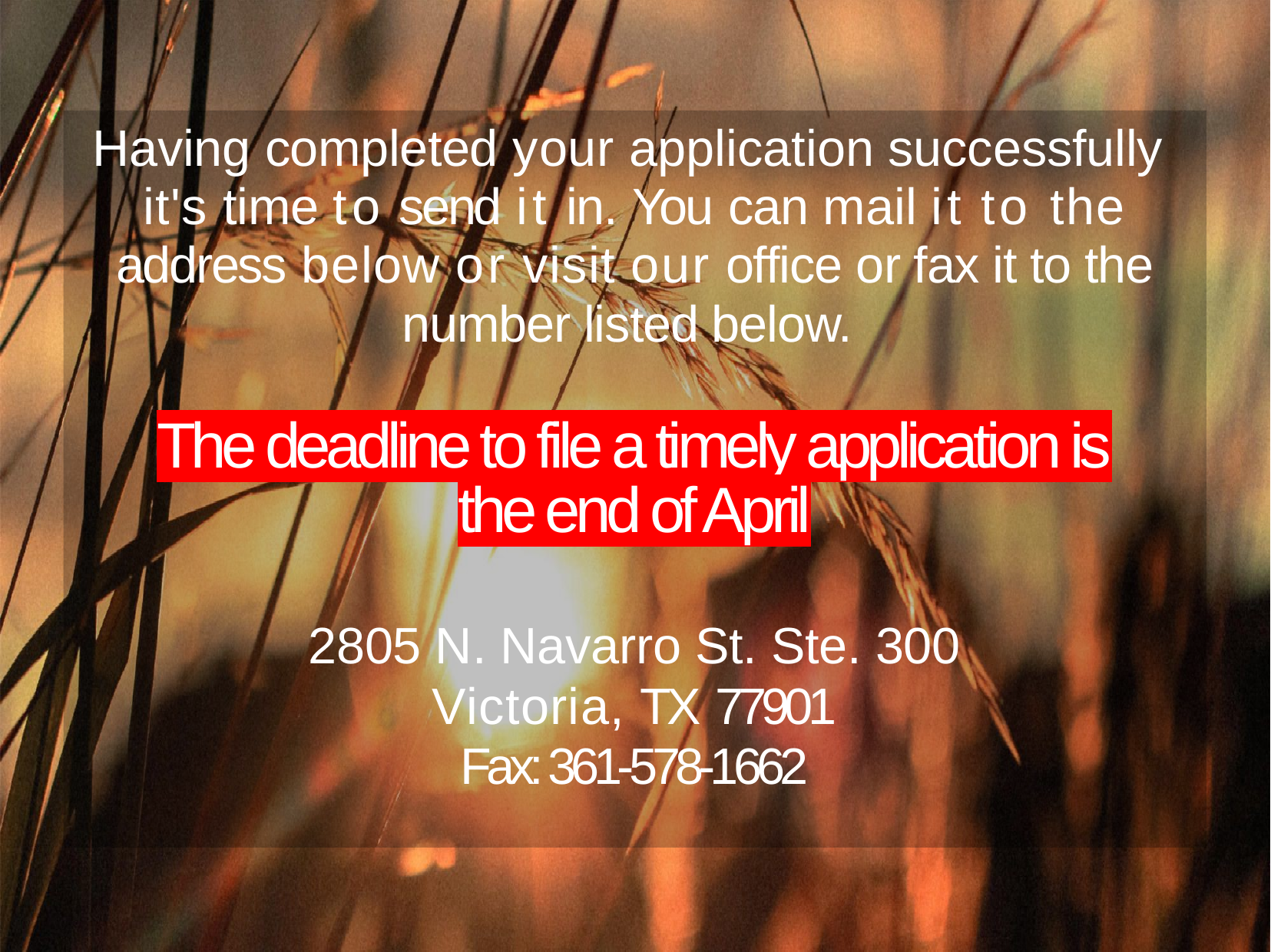

Having completed your application successfully  it's time to send it in. You can mail it to the address below or visit our office or fax it to the number listed below.

The deadline to file a timely application is
the end of April

2805 N. Navarro St. Ste. 300
Victoria, TX 77901
Fax: 361-578-1662